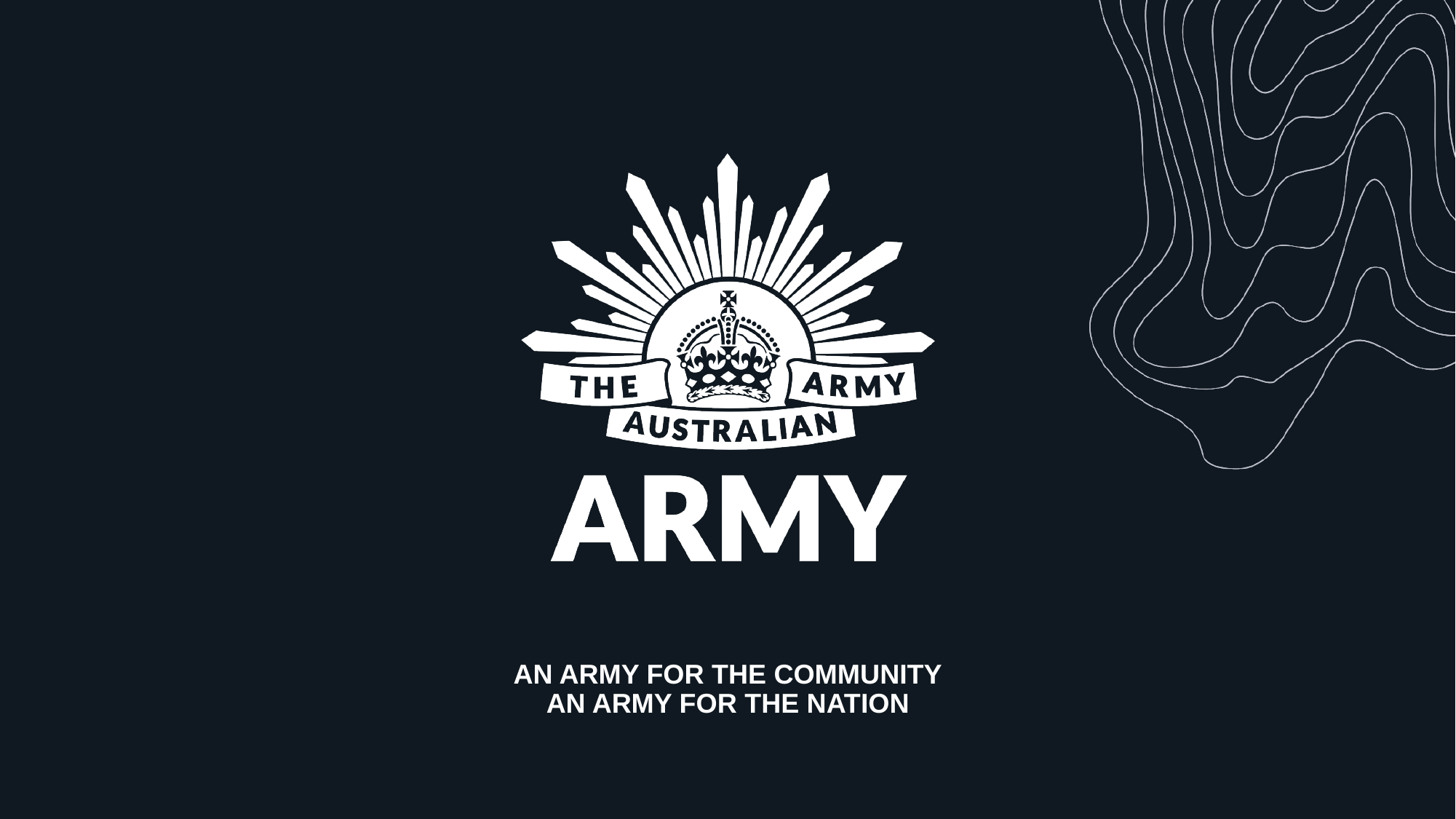

# AN ARMY FOR THE COMMUNITY AN ARMY FOR THE NATION